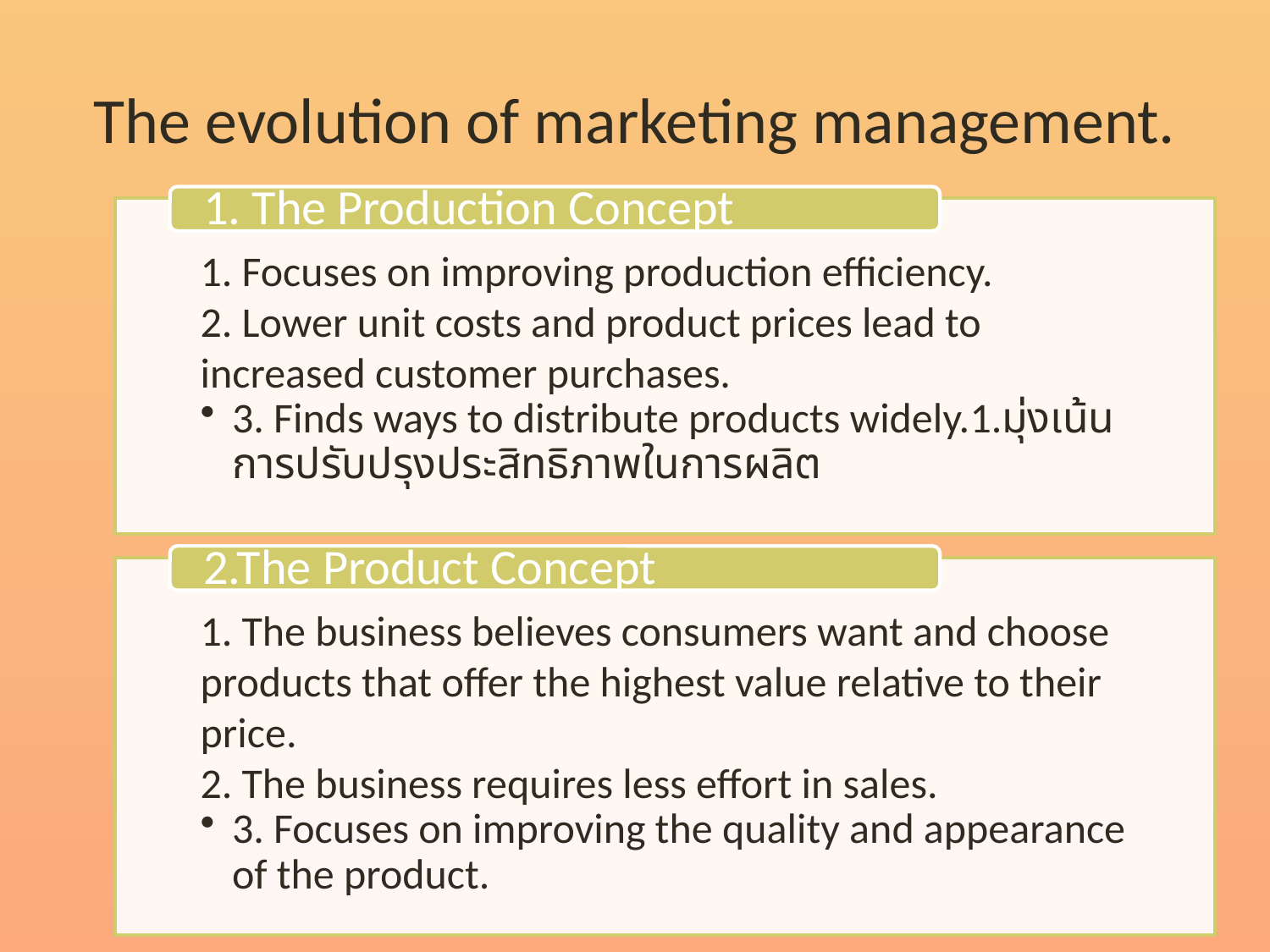

# The evolution of marketing management.
1. Focuses on improving production efficiency.
2. Lower unit costs and product prices lead to increased customer purchases.
3. Finds ways to distribute products widely.1.มุ่งเน้นการปรับปรุงประสิทธิภาพในการผลิต
1. The Production Concept
1. The business believes consumers want and choose products that offer the highest value relative to their price.
2. The business requires less effort in sales.
3. Focuses on improving the quality and appearance of the product.
2.The Product Concept